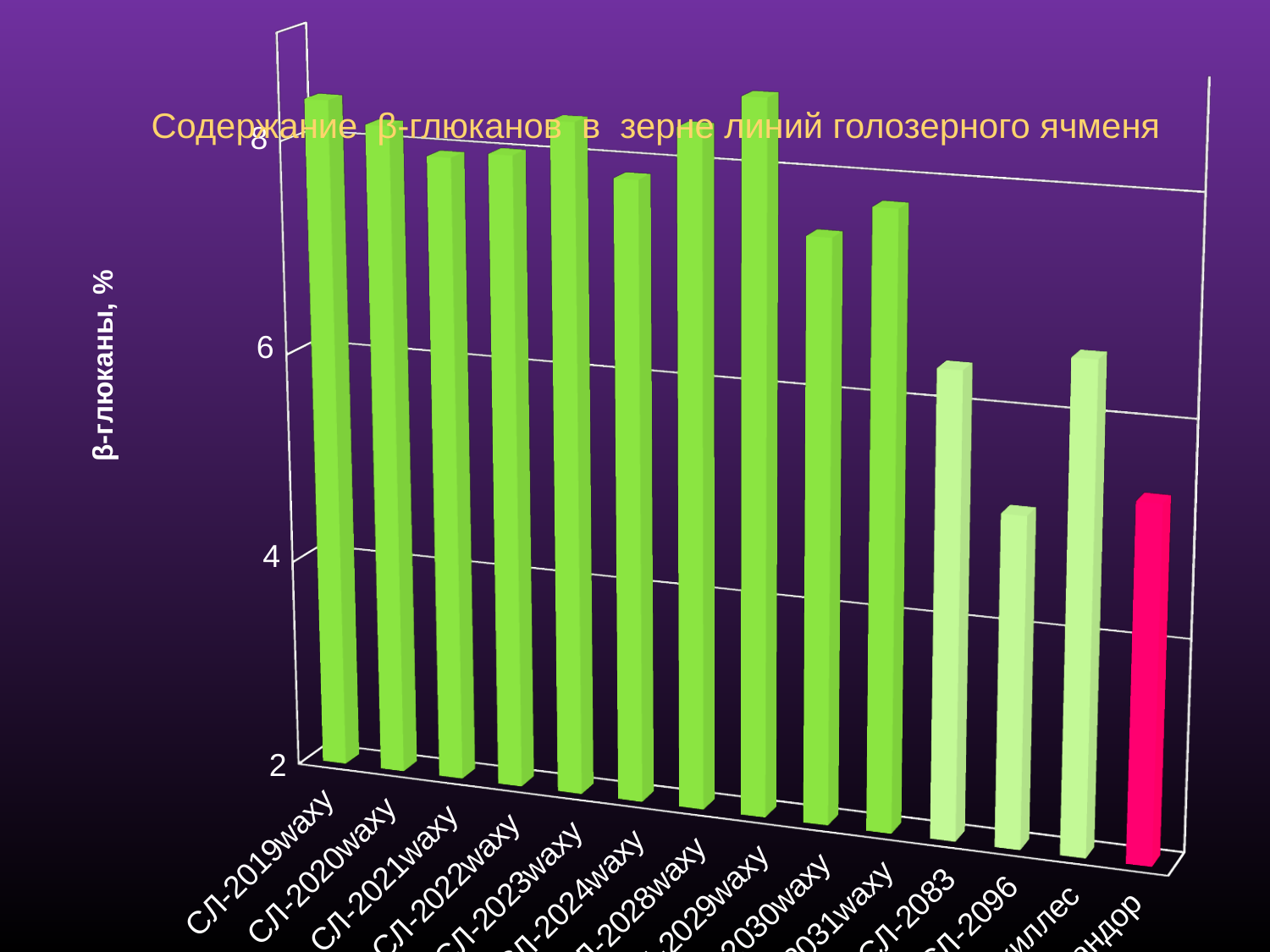

[unsupported chart]

Содержание  β-глюканов  в  зерне линий голозерного ячменя